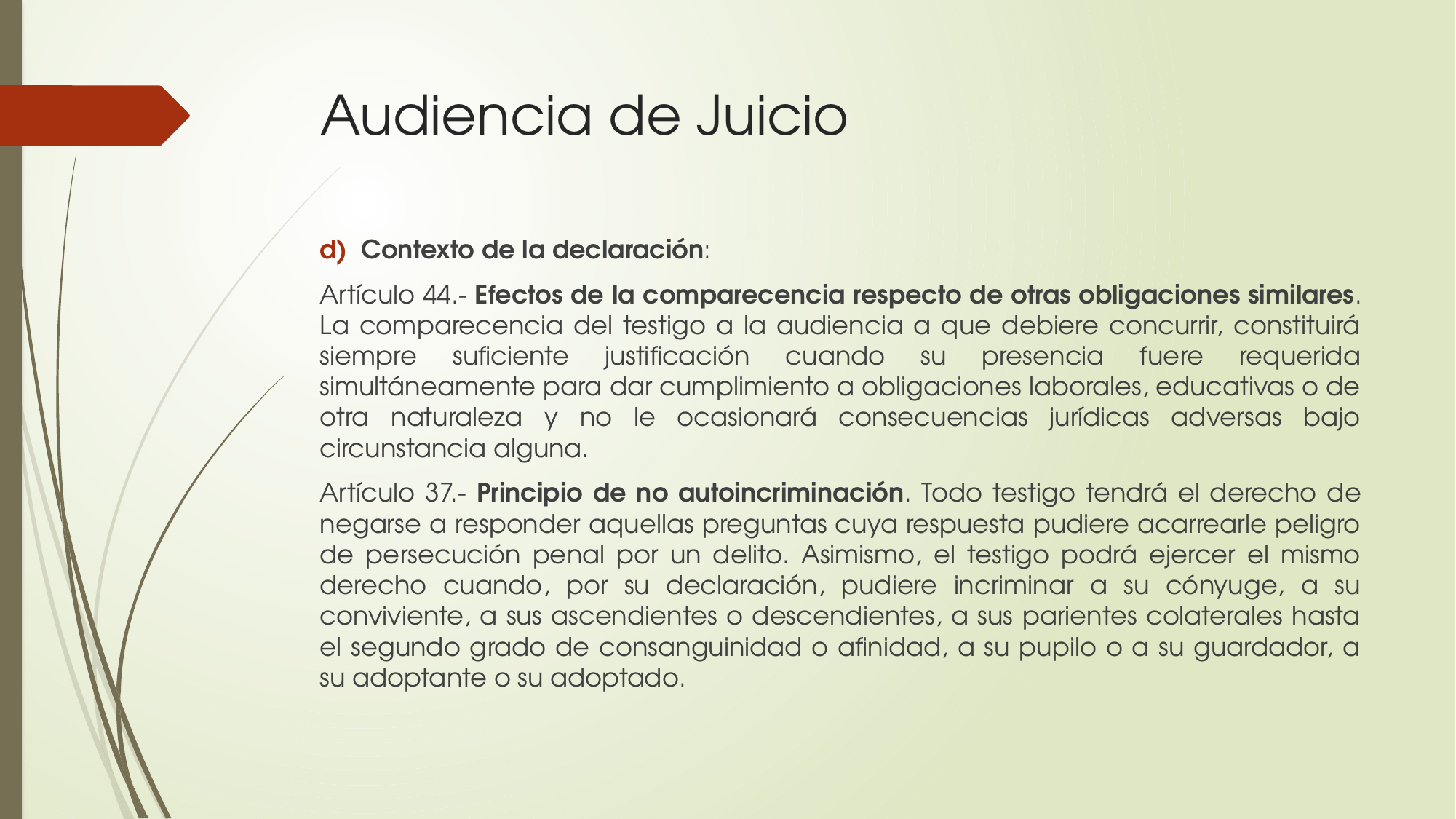

# Audiencia de Juicio
Contexto de la declaración:
Artículo 44.- Efectos de la comparecencia respecto de otras obligaciones similares. La comparecencia del testigo a la audiencia a que debiere concurrir, constituirá siempre suficiente justificación cuando su presencia fuere requerida simultáneamente para dar cumplimiento a obligaciones laborales, educativas o de otra naturaleza y no le ocasionará consecuencias jurídicas adversas bajo circunstancia alguna.
Artículo 37.- Principio de no autoincriminación. Todo testigo tendrá el derecho de negarse a responder aquellas preguntas cuya respuesta pudiere acarrearle peligro de persecución penal por un delito. Asimismo, el testigo podrá ejercer el mismo derecho cuando, por su declaración, pudiere incriminar a su cónyuge, a su conviviente, a sus ascendientes o descendientes, a sus parientes colaterales hasta el segundo grado de consanguinidad o afinidad, a su pupilo o a su guardador, a su adoptante o su adoptado.